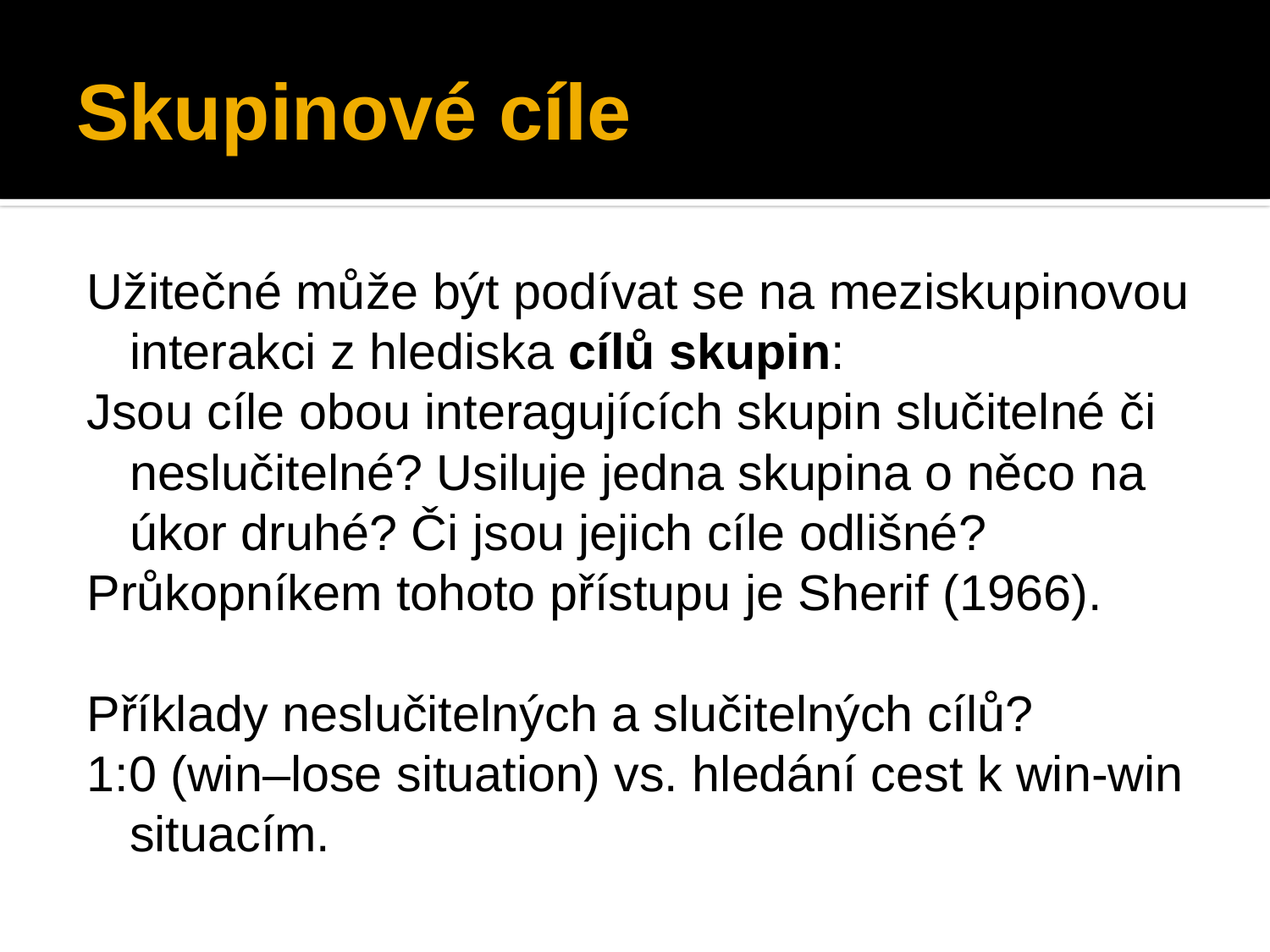

# Skupinové cíle
Užitečné může být podívat se na meziskupinovou interakci z hlediska cílů skupin:
Jsou cíle obou interagujících skupin slučitelné či neslučitelné? Usiluje jedna skupina o něco na úkor druhé? Či jsou jejich cíle odlišné?
Průkopníkem tohoto přístupu je Sherif (1966).

Příklady neslučitelných a slučitelných cílů?
1:0 (win–lose situation) vs. hledání cest k win-win situacím.